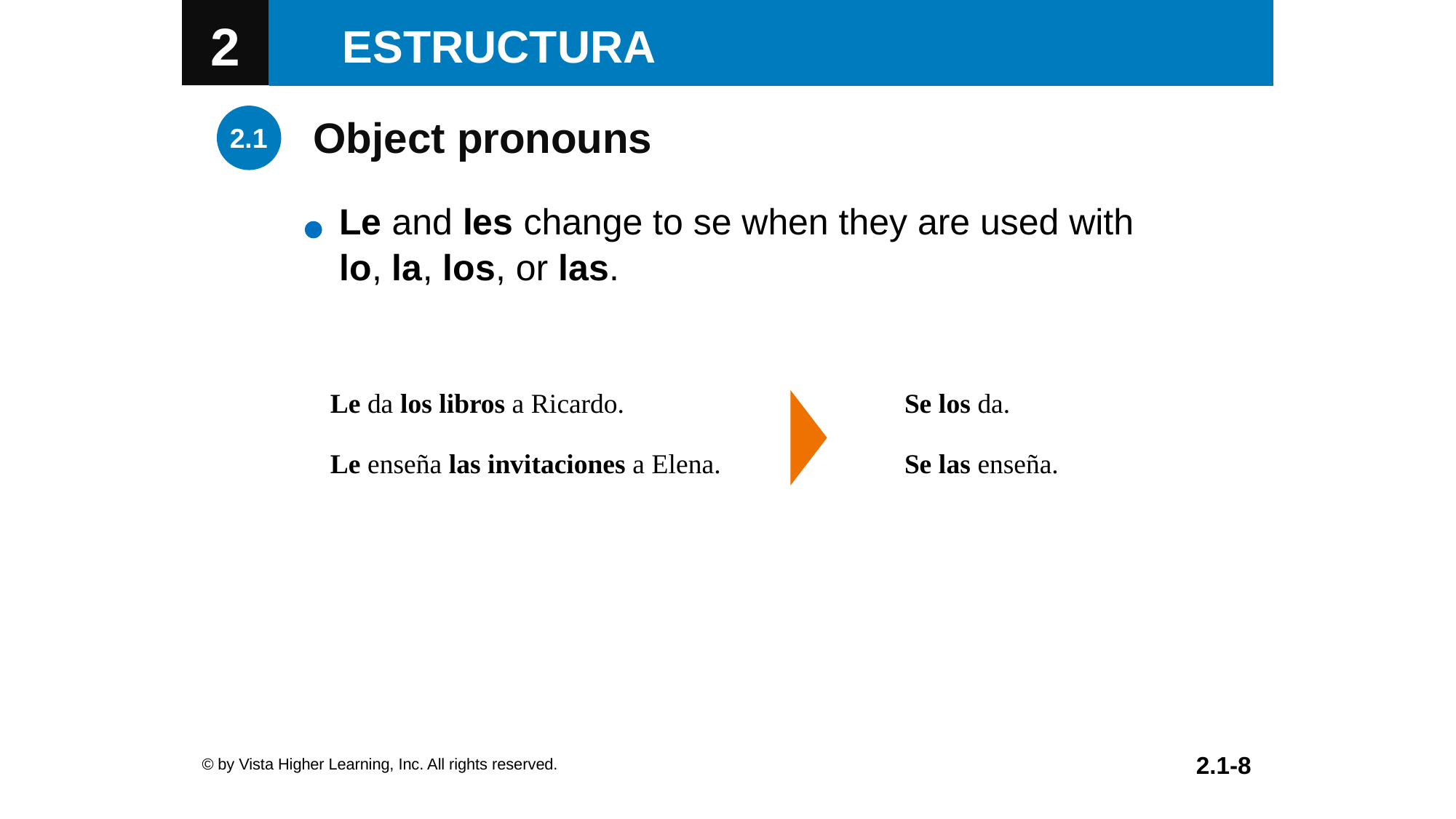

Object pronouns
Le and les change to se when they are used with
lo, la, los, or las.
| Le da los libros a Ricardo. Le enseña las invitaciones a Elena. | Se los da. Se las enseña. |
| --- | --- |

© by Vista Higher Learning, Inc. All rights reserved.
2.1-8